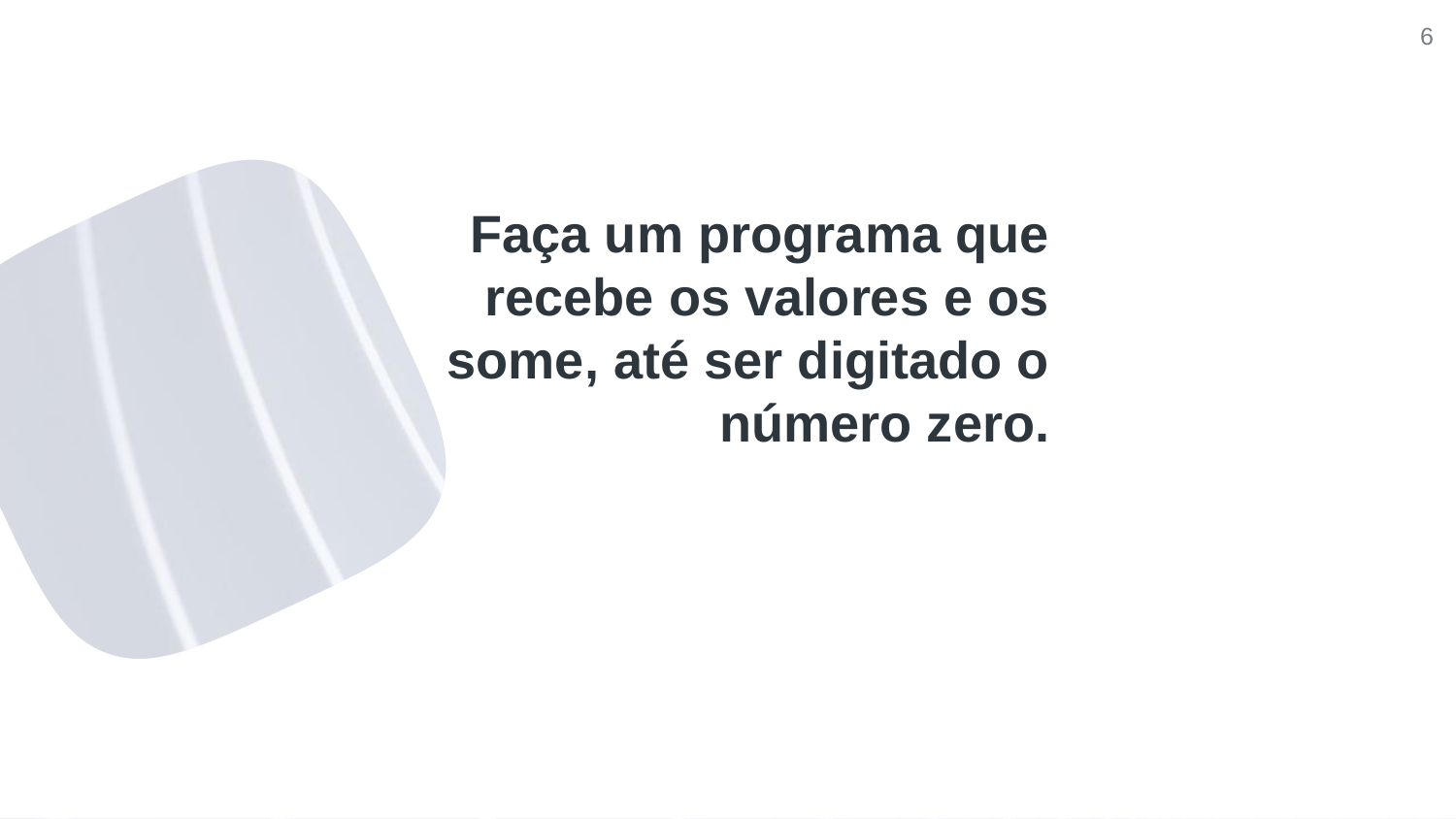

6
# Faça um programa que recebe os valores e os some, até ser digitado o número zero.